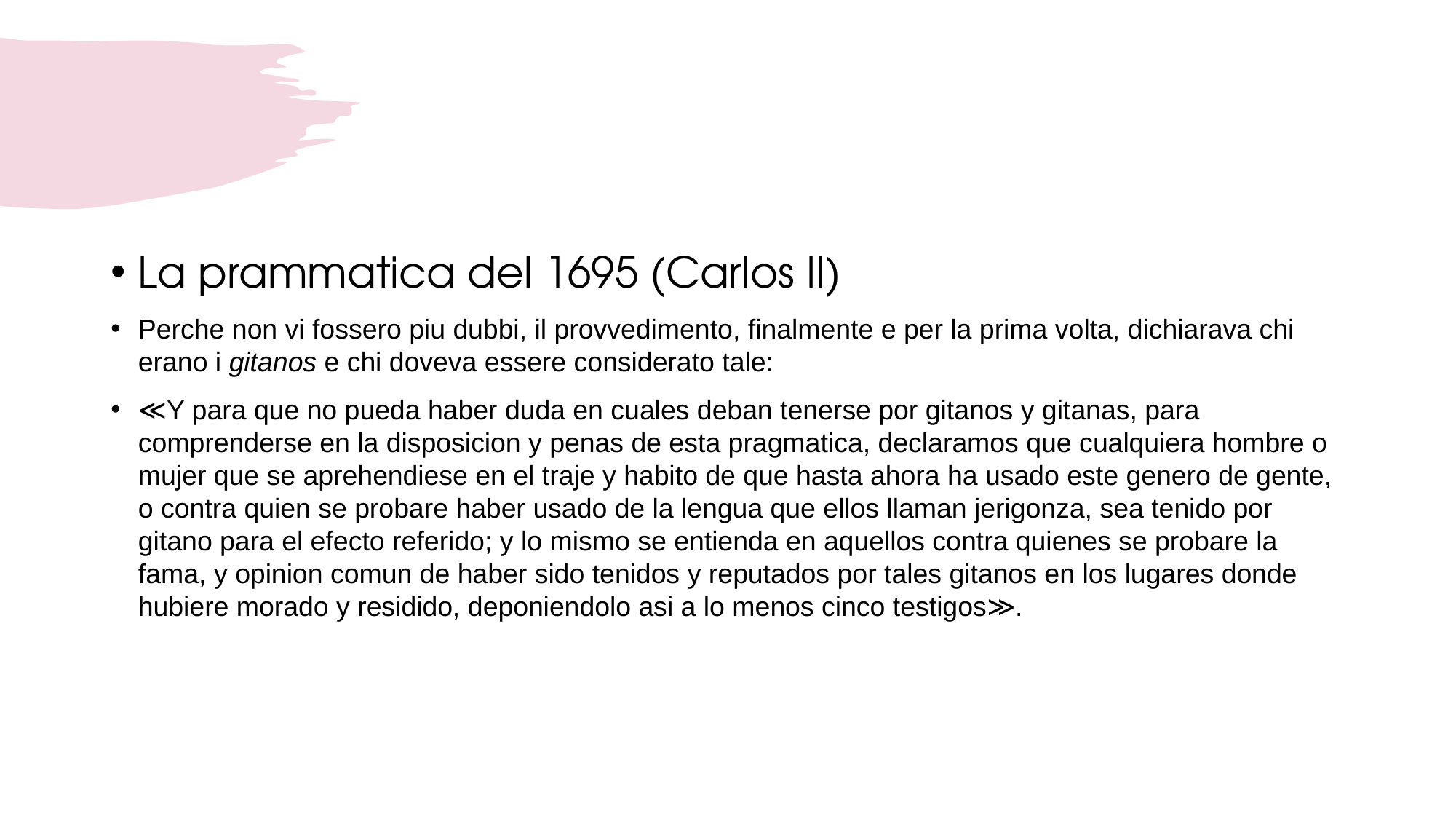

#
La prammatica del 1695 (Carlos II)
Perche non vi fossero piu dubbi, il provvedimento, finalmente e per la prima volta, dichiarava chi erano i gitanos e chi doveva essere considerato tale:
≪Y para que no pueda haber duda en cuales deban tenerse por gitanos y gitanas, para comprenderse en la disposicion y penas de esta pragmatica, declaramos que cualquiera hombre o mujer que se aprehendiese en el traje y habito de que hasta ahora ha usado este genero de gente, o contra quien se probare haber usado de la lengua que ellos llaman jerigonza, sea tenido por gitano para el efecto referido; y lo mismo se entienda en aquellos contra quienes se probare la fama, y opinion comun de haber sido tenidos y reputados por tales gitanos en los lugares donde hubiere morado y residido, deponiendolo asi a lo menos cinco testigos≫.